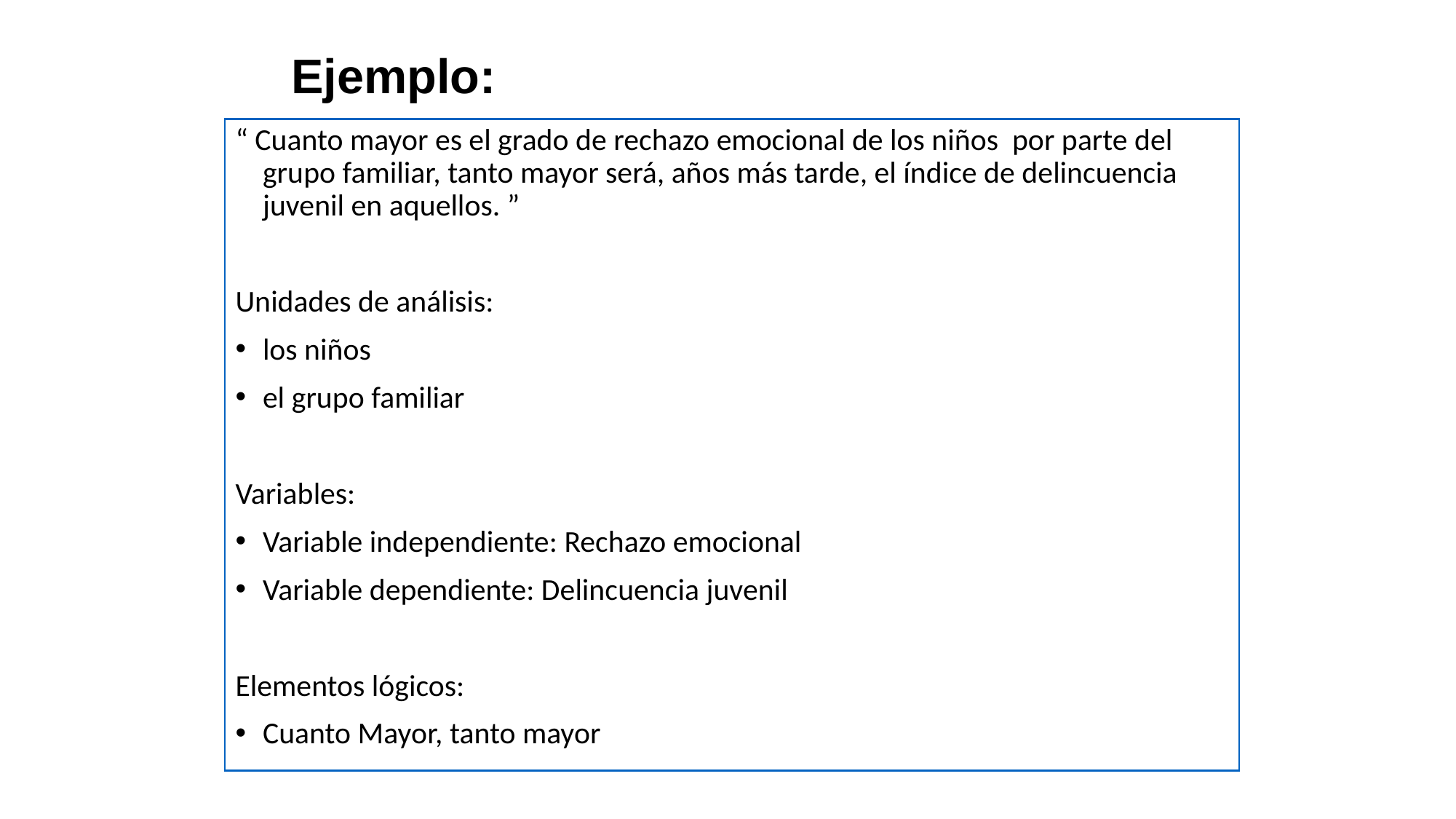

Ejemplo:
“ Cuanto mayor es el grado de rechazo emocional de los niños  por parte del grupo familiar, tanto mayor será, años más tarde, el índice de delincuencia juvenil en aquellos. ”

Unidades de análisis:
los niños
el grupo familiar

Variables:
Variable independiente: Rechazo emocional
Variable dependiente: Delincuencia juvenil

Elementos lógicos:
Cuanto Mayor, tanto mayor